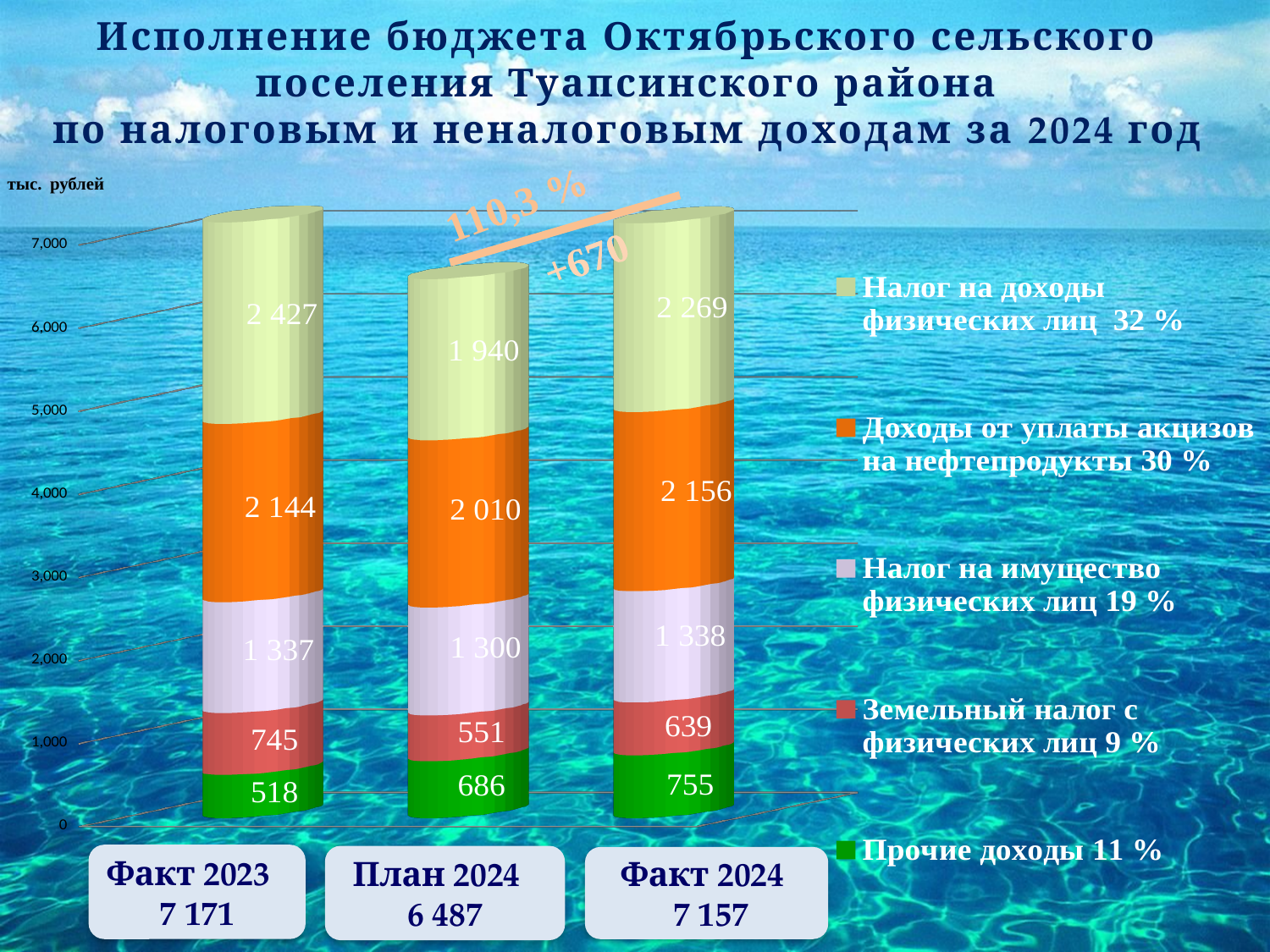

# Исполнение бюджета Октябрьского сельского поселения Туапсинского района по налоговым и неналоговым доходам за 2024 год

[unsupported chart]

тыс.  рублей
Факт 2023
7 171
План 2024
6 487
Факт 2024
 7 157